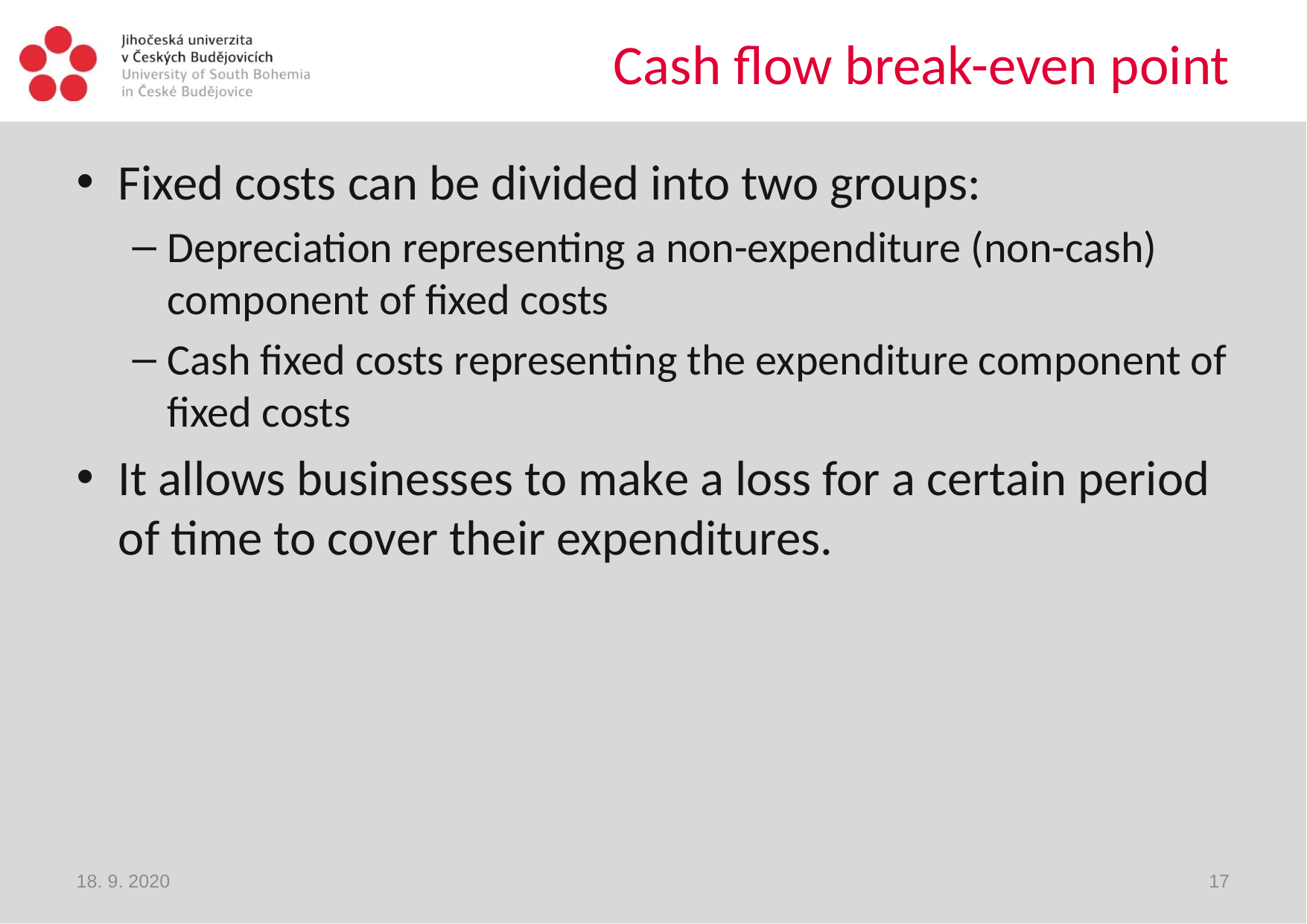

# Cash flow break-even point
Fixed costs can be divided into two groups:
Depreciation representing a non-expenditure (non-cash) component of fixed costs
Cash fixed costs representing the expenditure component of fixed costs
It allows businesses to make a loss for a certain period of time to cover their expenditures.
18. 9. 2020
17